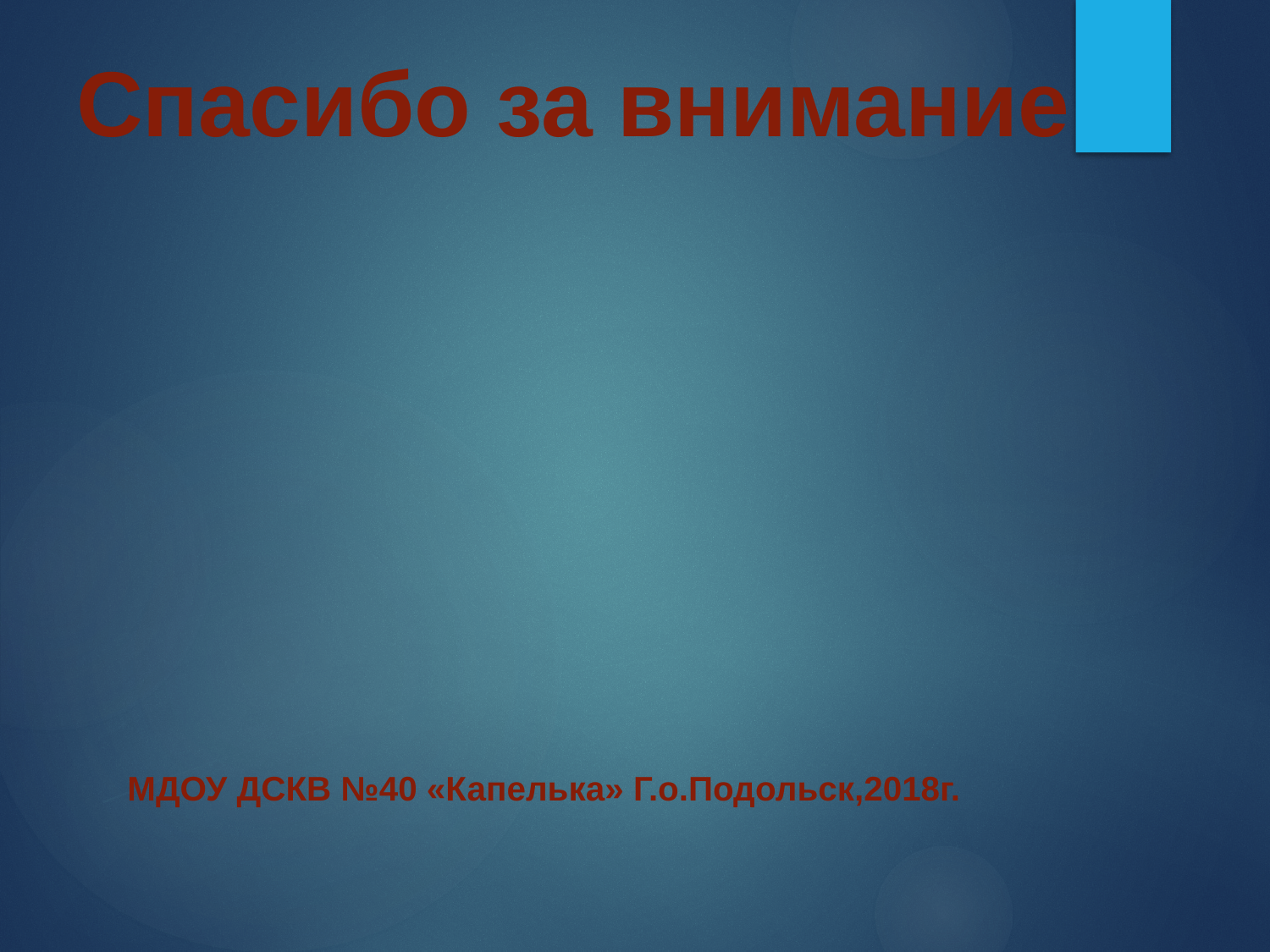

# Спасибо за внимание МДОУ ДСКВ №40 «Капелька» Г.о.Подольск,2018г.